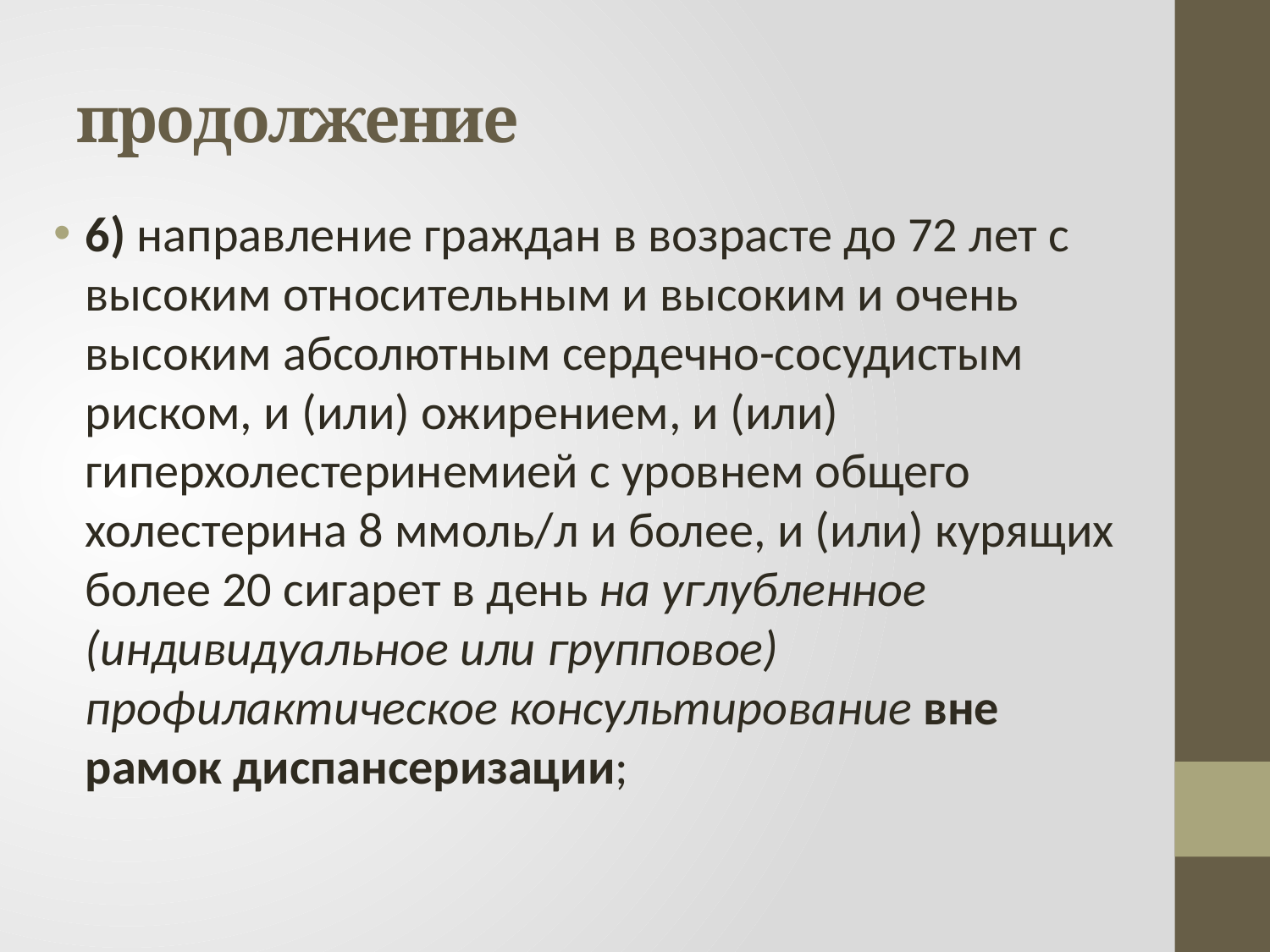

# продолжение
6) направление граждан в возрасте до 72 лет с высоким относительным и высоким и очень высоким абсолютным сердечно-сосудистым риском, и (или) ожирением, и (или) гиперхолестеринемией с уровнем общего холестерина 8 ммоль/л и более, и (или) курящих более 20 сигарет в день на углубленное (индивидуальное или групповое) профилактическое консультирование вне рамок диспансеризации;